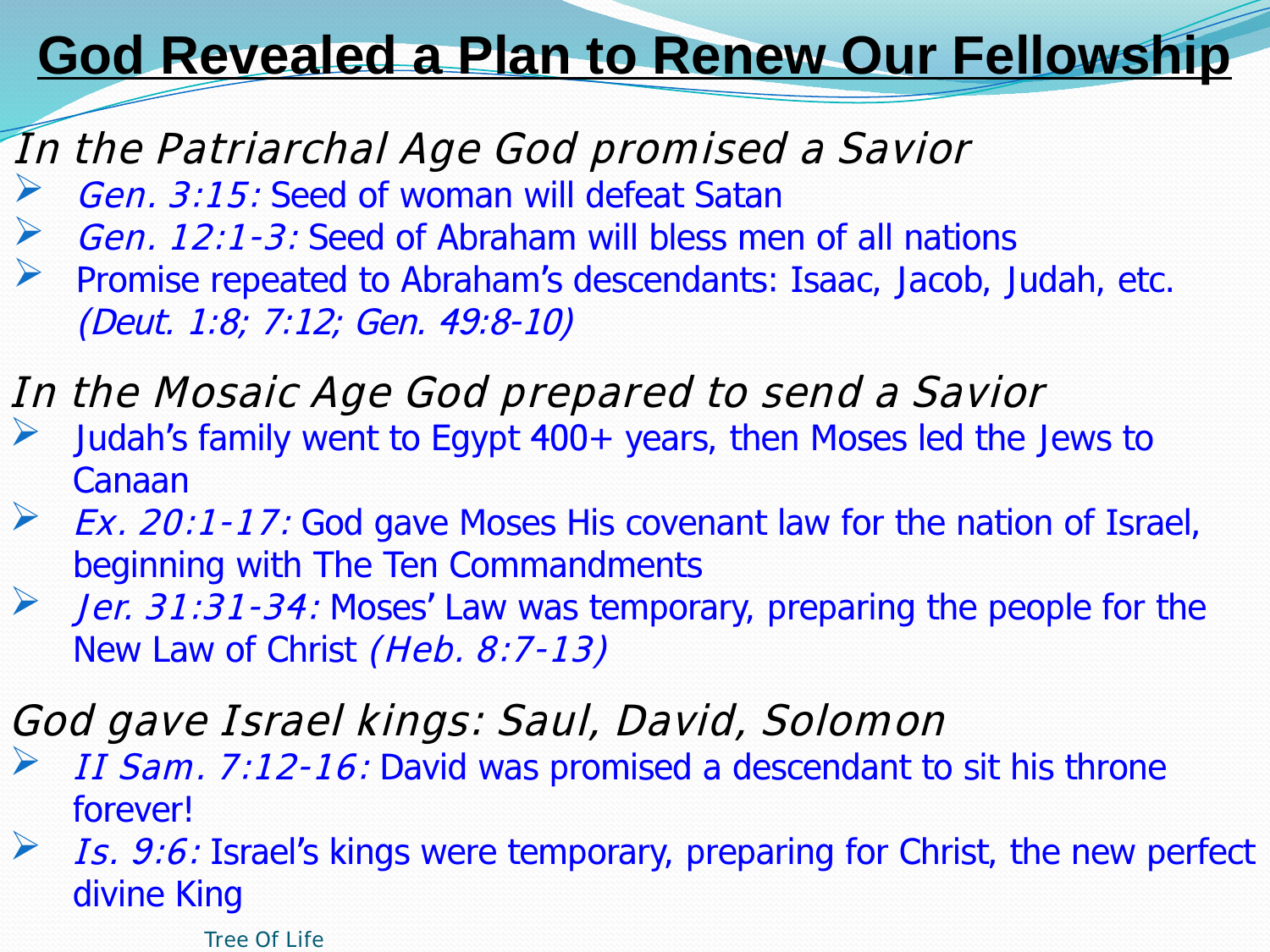

# God Revealed a Plan to Renew Our Fellowship
In the Patriarchal Age God promised a Savior
Gen. 3:15: Seed of woman will defeat Satan
Gen. 12:1-3: Seed of Abraham will bless men of all nations
Promise repeated to Abraham’s descendants: Isaac, Jacob, Judah, etc. (Deut. 1:8; 7:12; Gen. 49:8-10)
In the Mosaic Age God prepared to send a Savior
Judah’s family went to Egypt 400+ years, then Moses led the Jews to Canaan
Ex. 20:1-17: God gave Moses His covenant law for the nation of Israel, beginning with The Ten Commandments
Jer. 31:31-34: Moses’ Law was temporary, preparing the people for the New Law of Christ (Heb. 8:7-13)
God gave Israel kings: Saul, David, Solomon
II Sam. 7:12-16: David was promised a descendant to sit his throne forever!
Is. 9:6: Israel’s kings were temporary, preparing for Christ, the new perfect divine King
Tree Of Life